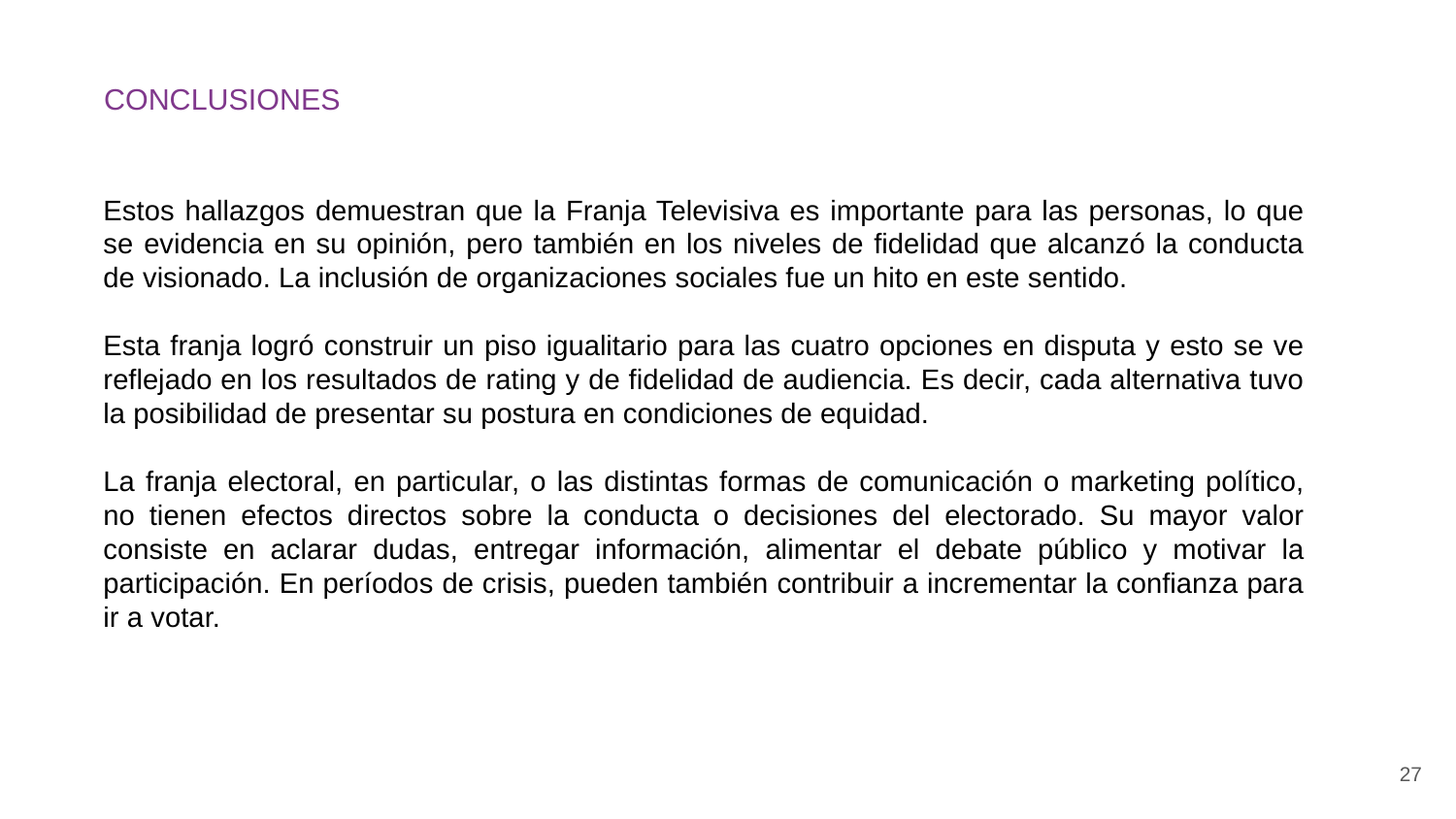

CONCLUSIONES

Estos hallazgos demuestran que la Franja Televisiva es importante para las personas, lo que se evidencia en su opinión, pero también en los niveles de fidelidad que alcanzó la conducta de visionado. La inclusión de organizaciones sociales fue un hito en este sentido.

Esta franja logró construir un piso igualitario para las cuatro opciones en disputa y esto se ve reflejado en los resultados de rating y de fidelidad de audiencia. Es decir, cada alternativa tuvo la posibilidad de presentar su postura en condiciones de equidad.

La franja electoral, en particular, o las distintas formas de comunicación o marketing político, no tienen efectos directos sobre la conducta o decisiones del electorado. Su mayor valor consiste en aclarar dudas, entregar información, alimentar el debate público y motivar la participación. En períodos de crisis, pueden también contribuir a incrementar la confianza para ir a votar.

27